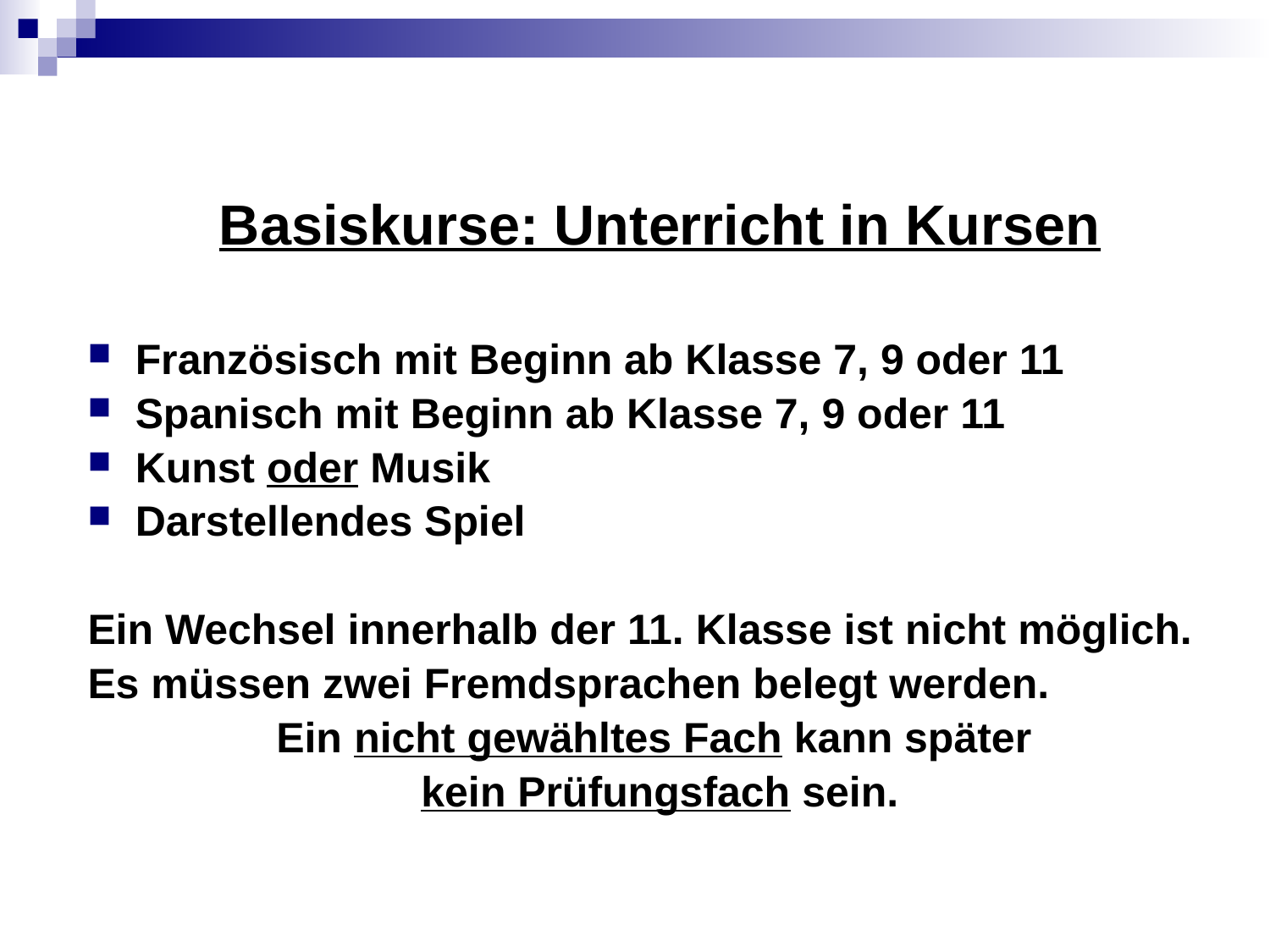

Basiskurse: Unterricht in Kursen

Französisch mit Beginn ab Klasse 7, 9 oder 11
Spanisch mit Beginn ab Klasse 7, 9 oder 11
Kunst oder Musik
Darstellendes Spiel

Ein Wechsel innerhalb der 11. Klasse ist nicht möglich.
Es müssen zwei Fremdsprachen belegt werden.
Ein nicht gewähltes Fach kann später
kein Prüfungsfach sein.